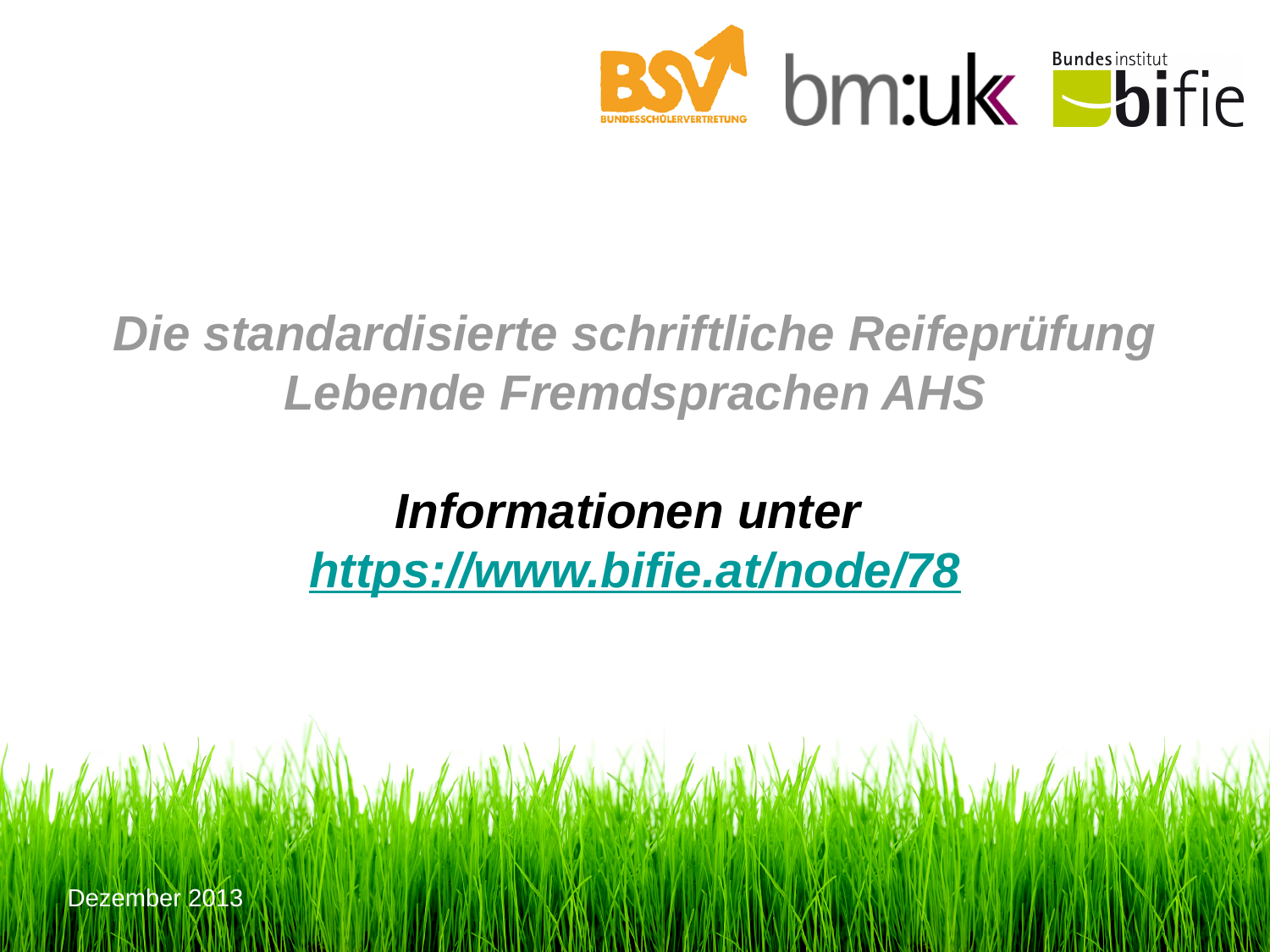

# Die standardisierte schriftliche Reifeprüfung Lebende Fremdsprachen AHS Informationen unter https://www.bifie.at/node/78